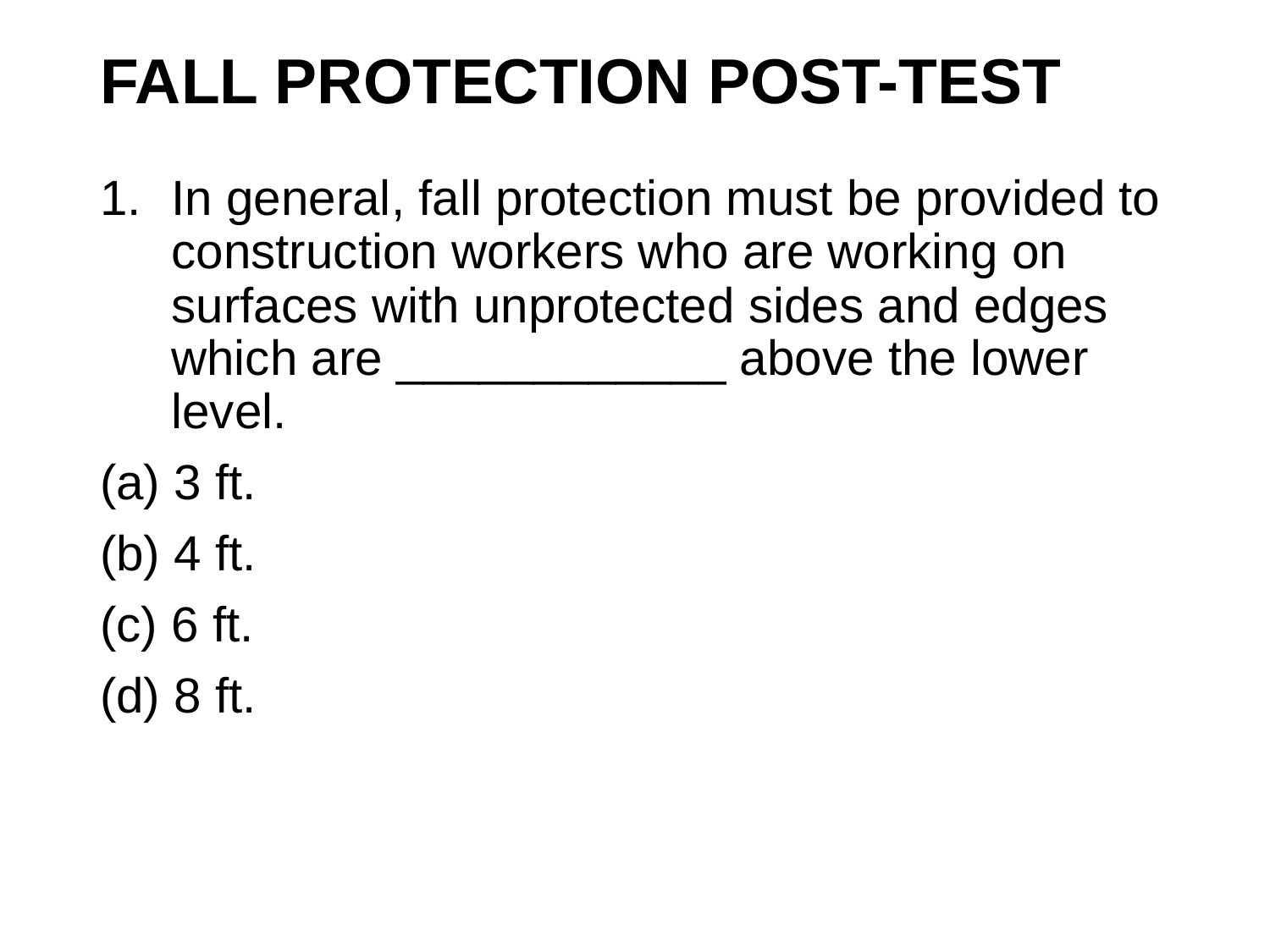

# FALL PROTECTION Post-TEST
In general, fall protection must be provided to construction workers who are working on surfaces with unprotected sides and edges which are ____________ above the lower level.
(a) 3 ft.
(b) 4 ft.
(c) 6 ft.
(d) 8 ft.

81